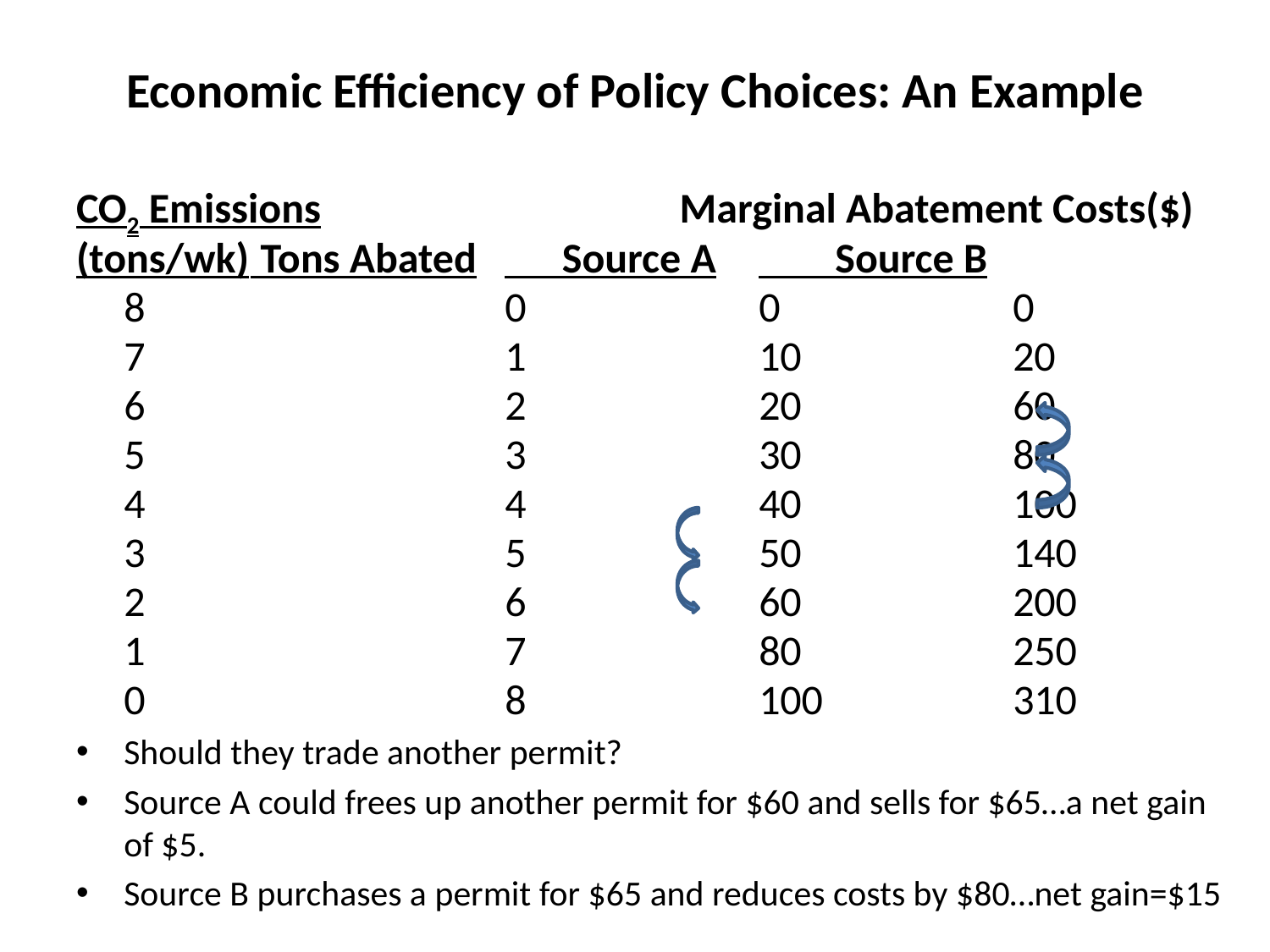

# Economic Efficiency of Policy Choices: An Example
CO2 Emissions			     Marginal Abatement Costs($)
(tons/wk)	 Tons Abated	      Source A	        Source B
 	8			0		0		0
	7			1		10		20
	6			2		20		60
	5			3		30		80
	4			4		40		100
	3			5		50		140
	2			6		60		200
	1			7		80		250
	0			8		100		310
Should they trade another permit?
Source A could frees up another permit for $60 and sells for $65…a net gain of $5.
Source B purchases a permit for $65 and reduces costs by $80…net gain=$15